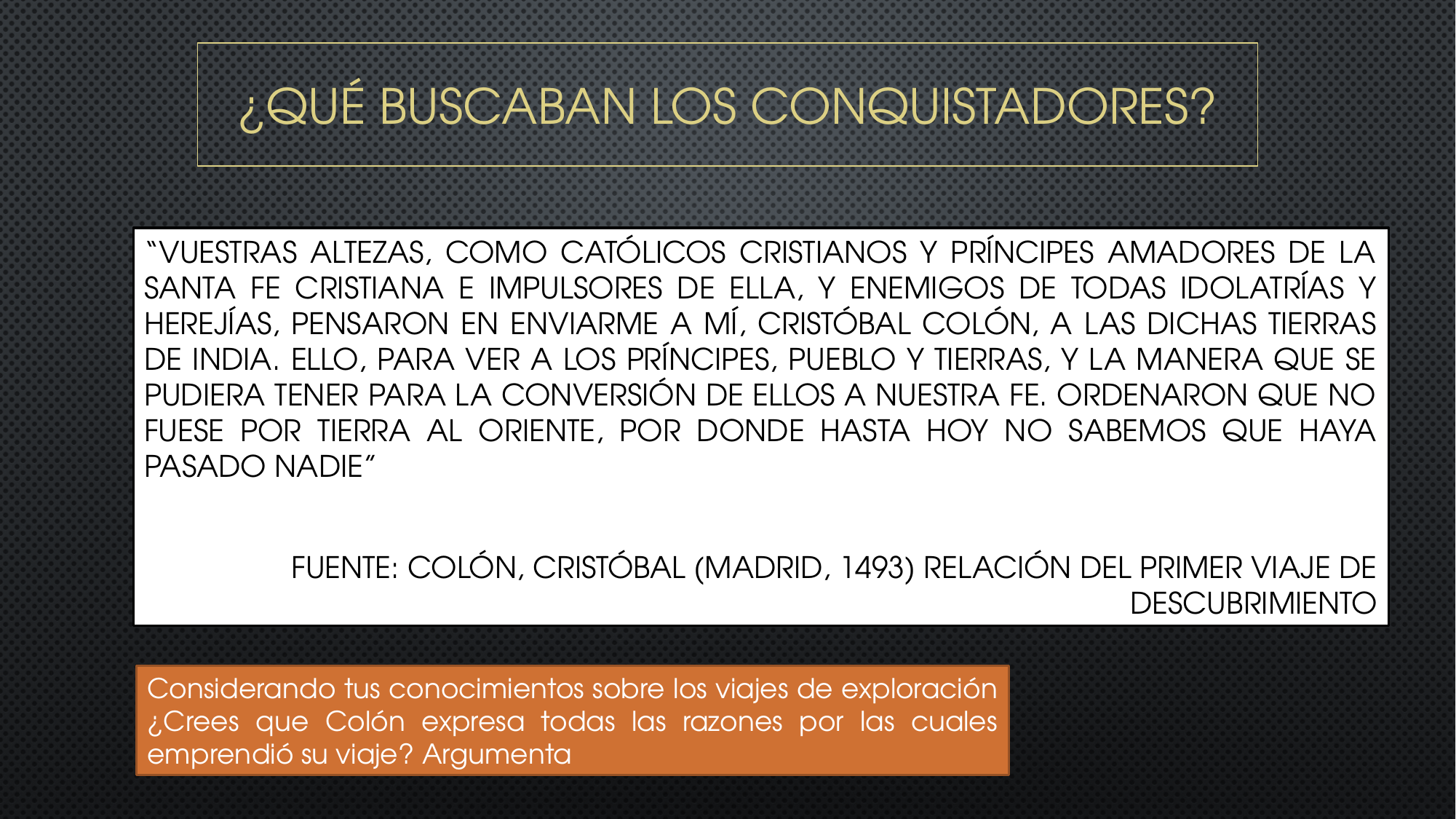

# ¿QUÉ BUSCABAN LOS CONQUISTADORES?
“Vuestras altezas, como católicos cristianos y Príncipes amadores de la santa fe cristiana e impulsores de ella, y enemigos de todas idolatrías y herejías, pensaron en enviarme a mí, Cristóbal Colón, a las dichas tierras de India. Ello, para ver a los príncipes, pueblo y tierras, y la manera que se pudiera tener para la conversión de ellos a nuestra fe. Ordenaron que no fuese por tierra al Oriente, por donde hasta hoy no sabemos que haya pasado nadie”

Fuente: Colón, Cristóbal (Madrid, 1493) Relación del primer viaje de descubrimiento
Considerando tus conocimientos sobre los viajes de exploración ¿Crees que Colón expresa todas las razones por las cuales emprendió su viaje? Argumenta